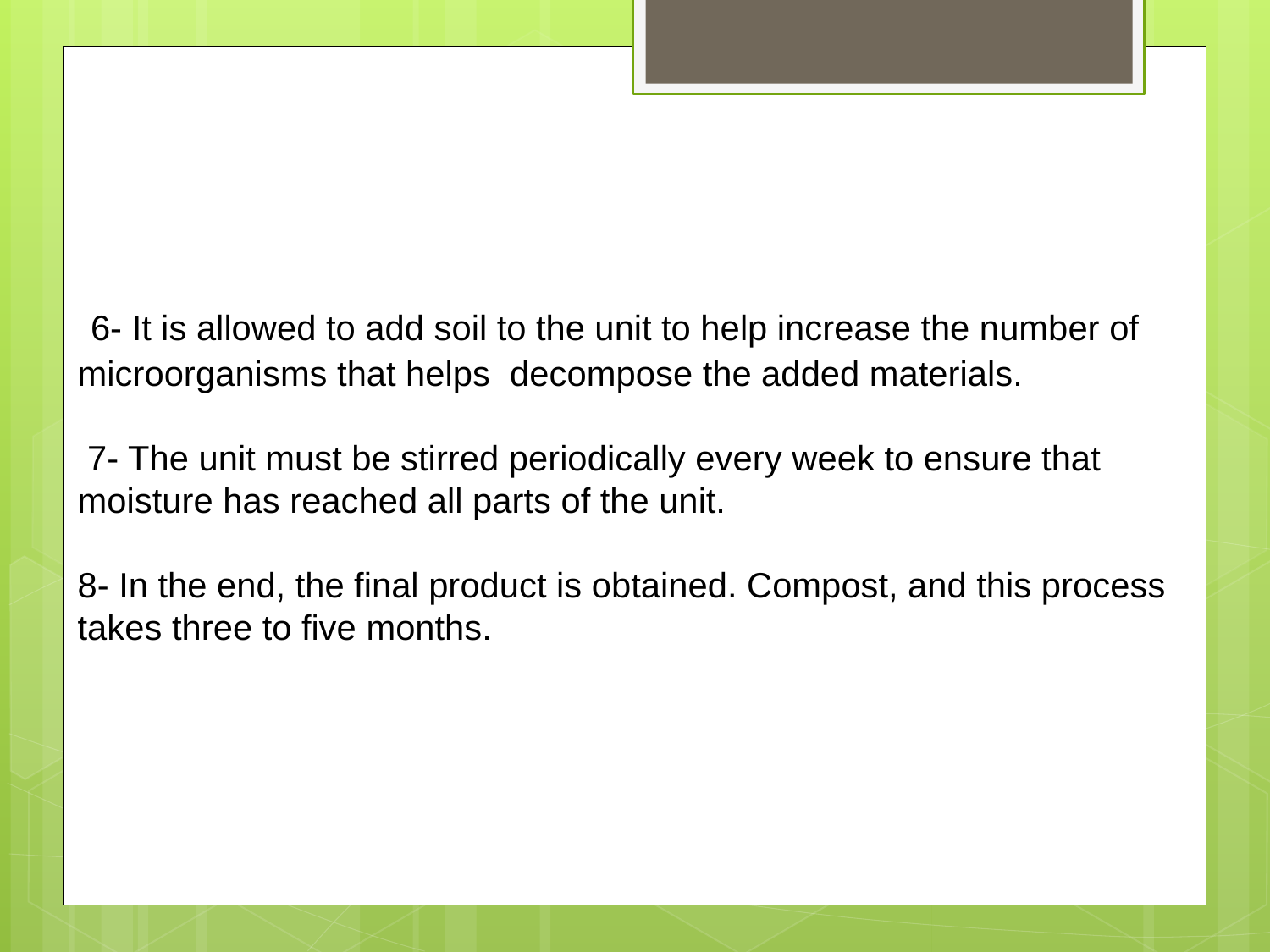

# 6- It is allowed to add soil to the unit to help increase the number of microorganisms that helps  decompose the added materials. 7- The unit must be stirred periodically every week to ensure that moisture has reached all parts of the unit. 8- In the end, the final product is obtained. Compost, and this process takes three to five months.